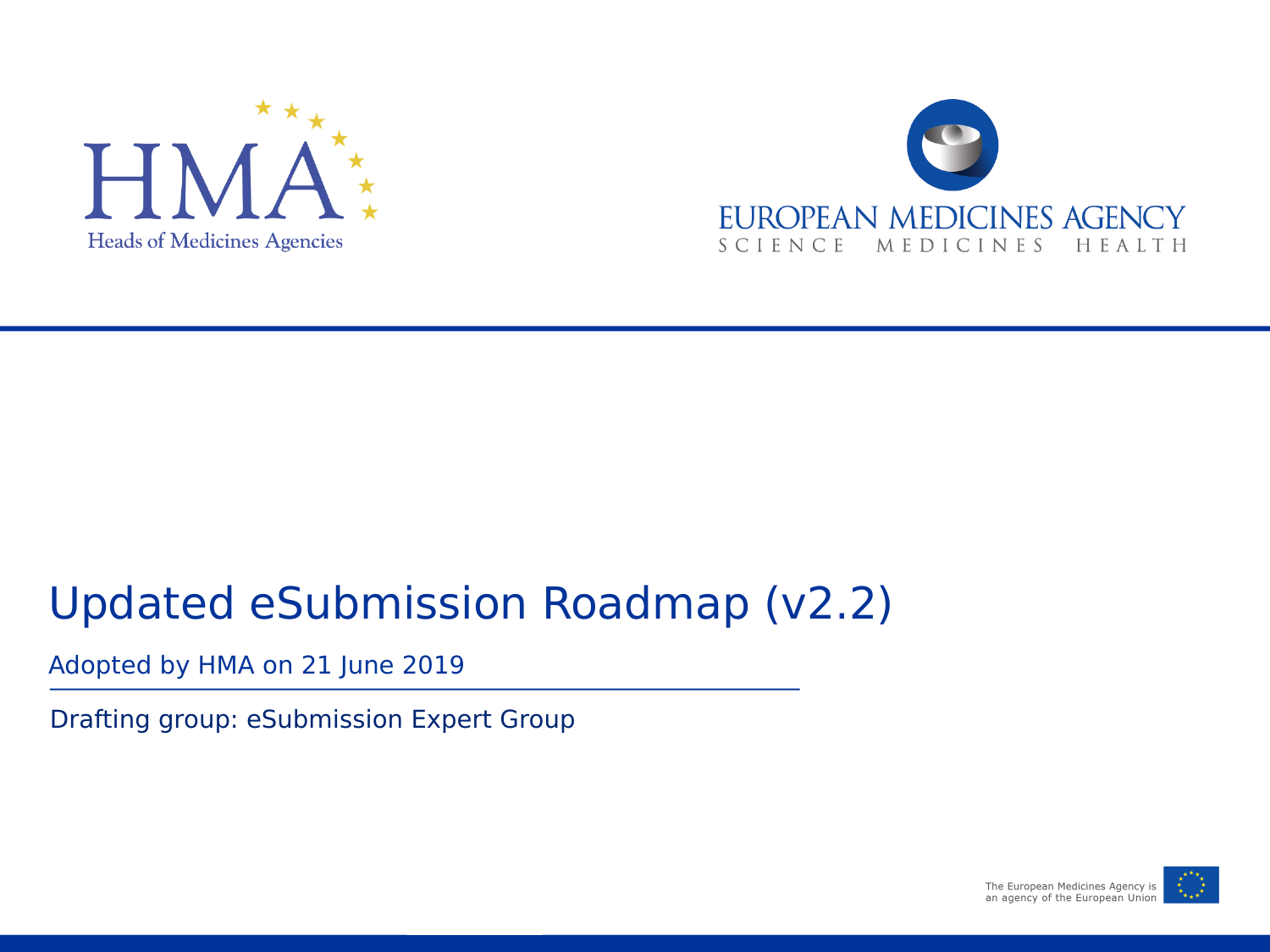

# Updated eSubmission Roadmap (v2.2) Adopted by HMA on 21 June 2019
Drafting group: eSubmission Expert Group